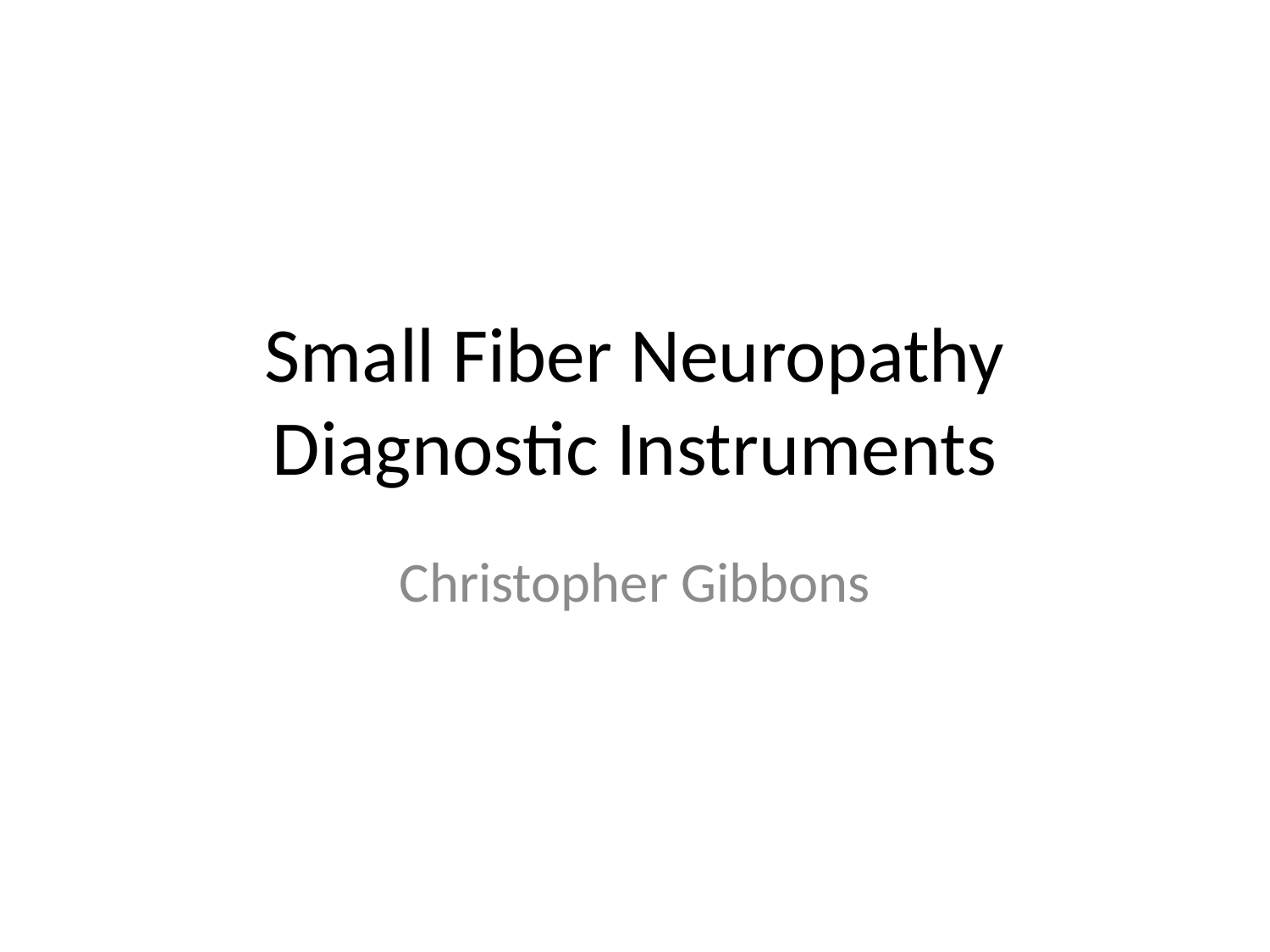

# Small Fiber Neuropathy Diagnostic Instruments
Christopher Gibbons